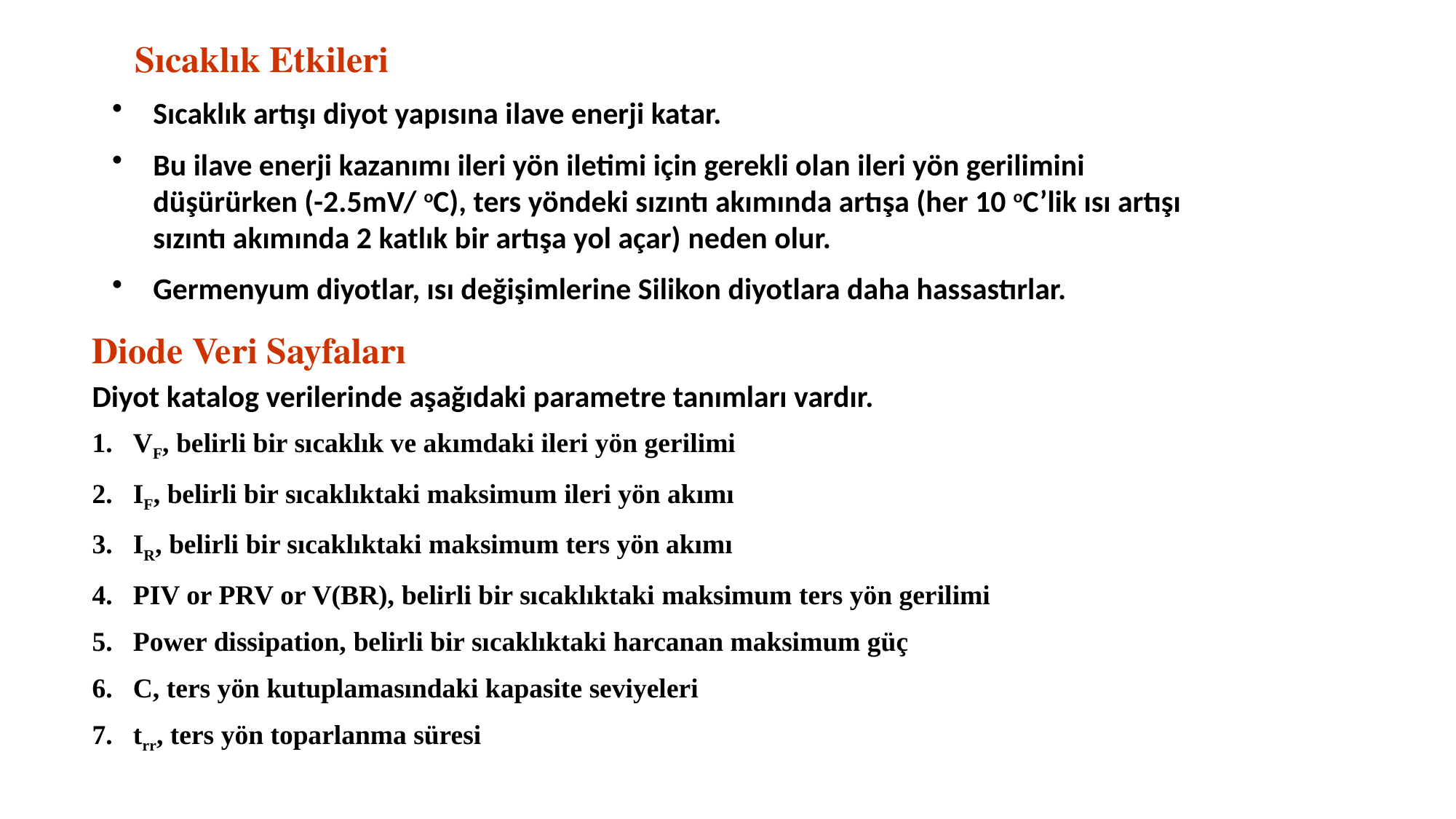

Sıcaklık Etkileri

Sıcaklık artışı diyot yapısına ilave enerji katar.
Bu ilave enerji kazanımı ileri yön iletimi için gerekli olan ileri yön gerilimini düşürürken (-2.5mV/ oC), ters yöndeki sızıntı akımında artışa (her 10 oC’lik ısı artışı sızıntı akımında 2 katlık bir artışa yol açar) neden olur.
Germenyum diyotlar, ısı değişimlerine Silikon diyotlara daha hassastırlar.
Diode Veri Sayfaları
Diyot katalog verilerinde aşağıdaki parametre tanımları vardır.
VF, belirli bir sıcaklık ve akımdaki ileri yön gerilimi
IF, belirli bir sıcaklıktaki maksimum ileri yön akımı
IR, belirli bir sıcaklıktaki maksimum ters yön akımı
PIV or PRV or V(BR), belirli bir sıcaklıktaki maksimum ters yön gerilimi
Power dissipation, belirli bir sıcaklıktaki harcanan maksimum güç
C, ters yön kutuplamasındaki kapasite seviyeleri
trr, ters yön toparlanma süresi